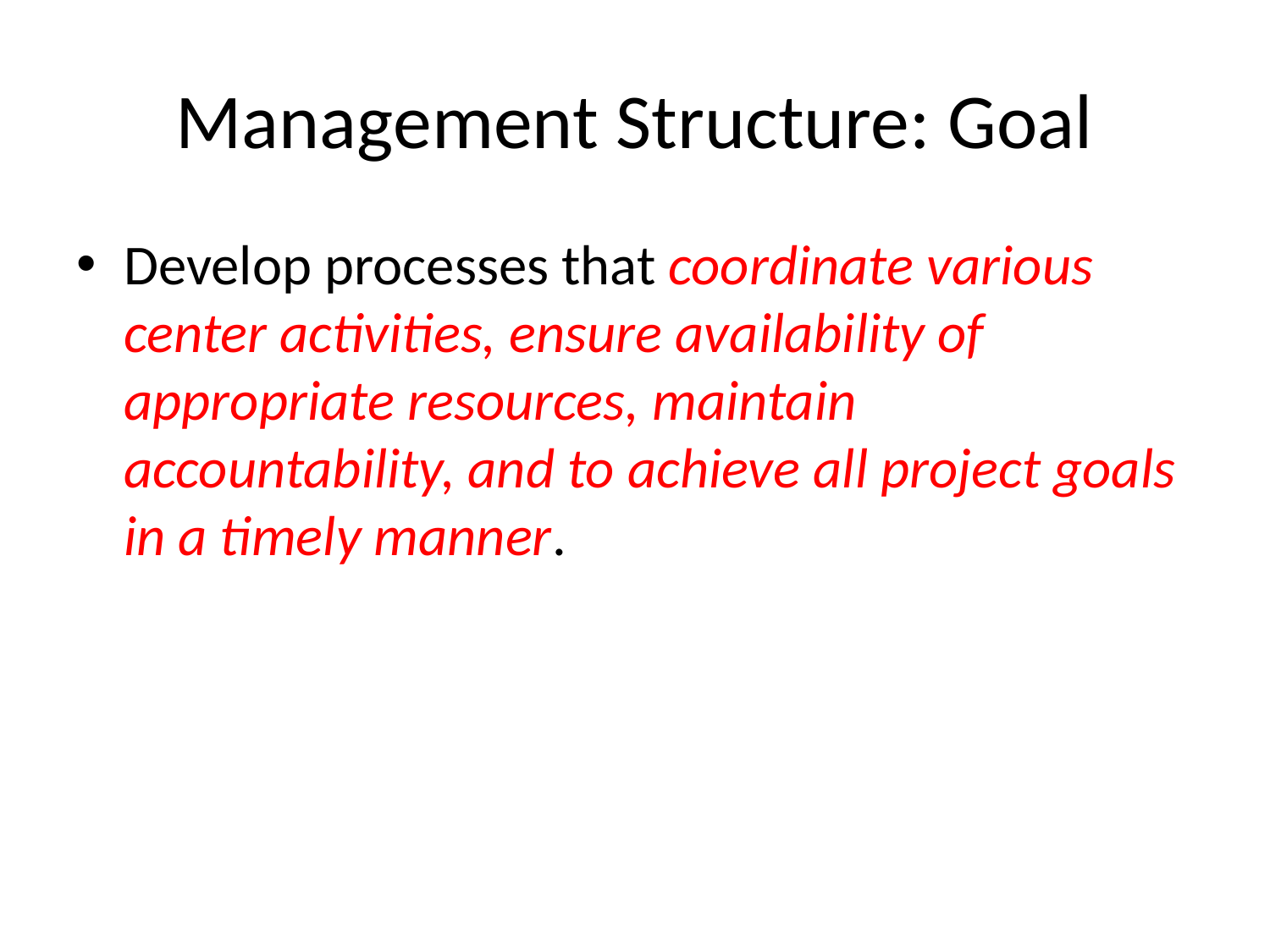

# Management Structure: Goal
Develop processes that coordinate various center activities, ensure availability of appropriate resources, maintain accountability, and to achieve all project goals in a timely manner.